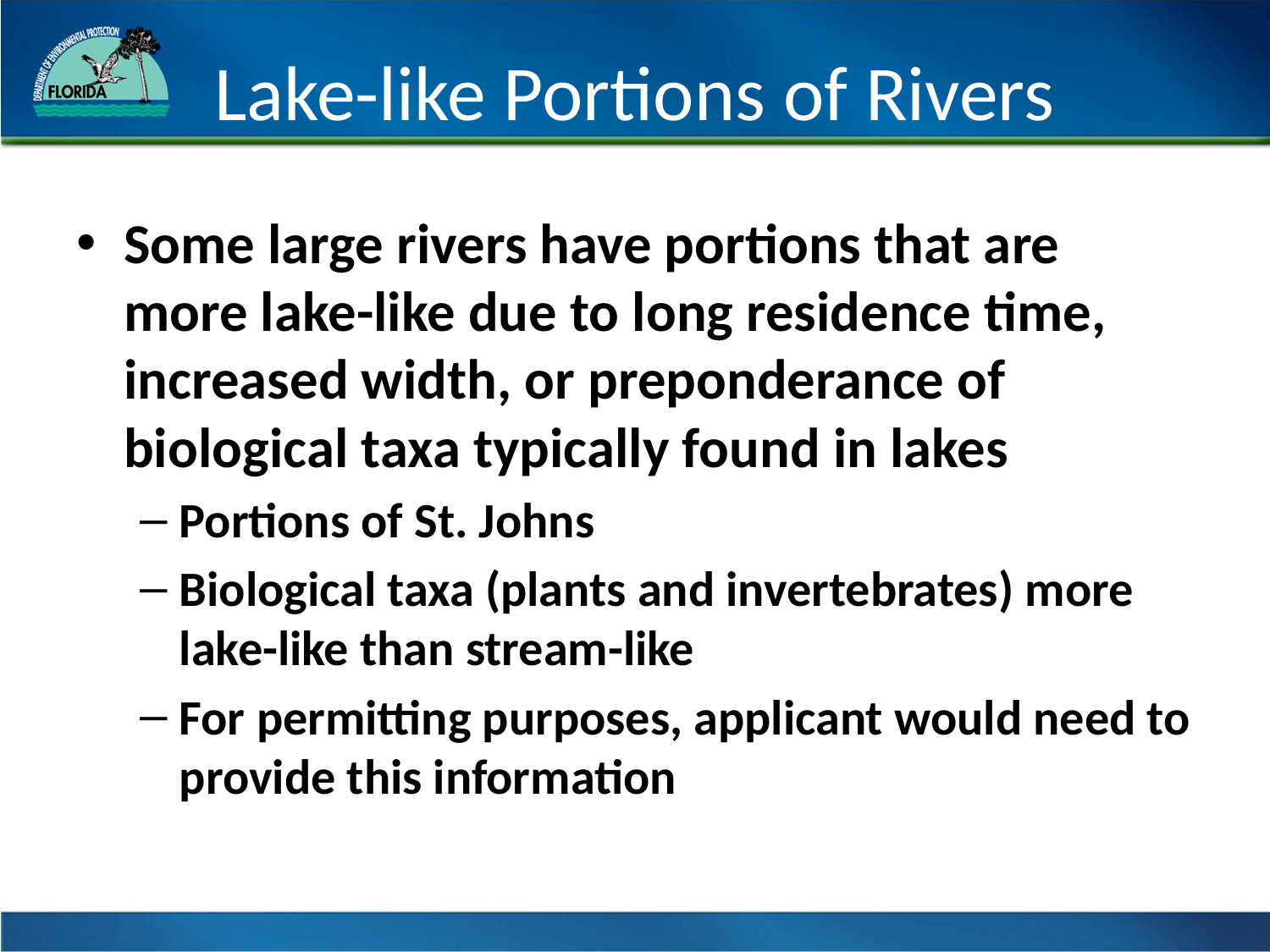

# Lake-like Portions of Rivers
Some large rivers have portions that are more lake-like due to long residence time, increased width, or preponderance of biological taxa typically found in lakes
Portions of St. Johns
Biological taxa (plants and invertebrates) more lake-like than stream-like
For permitting purposes, applicant would need to provide this information